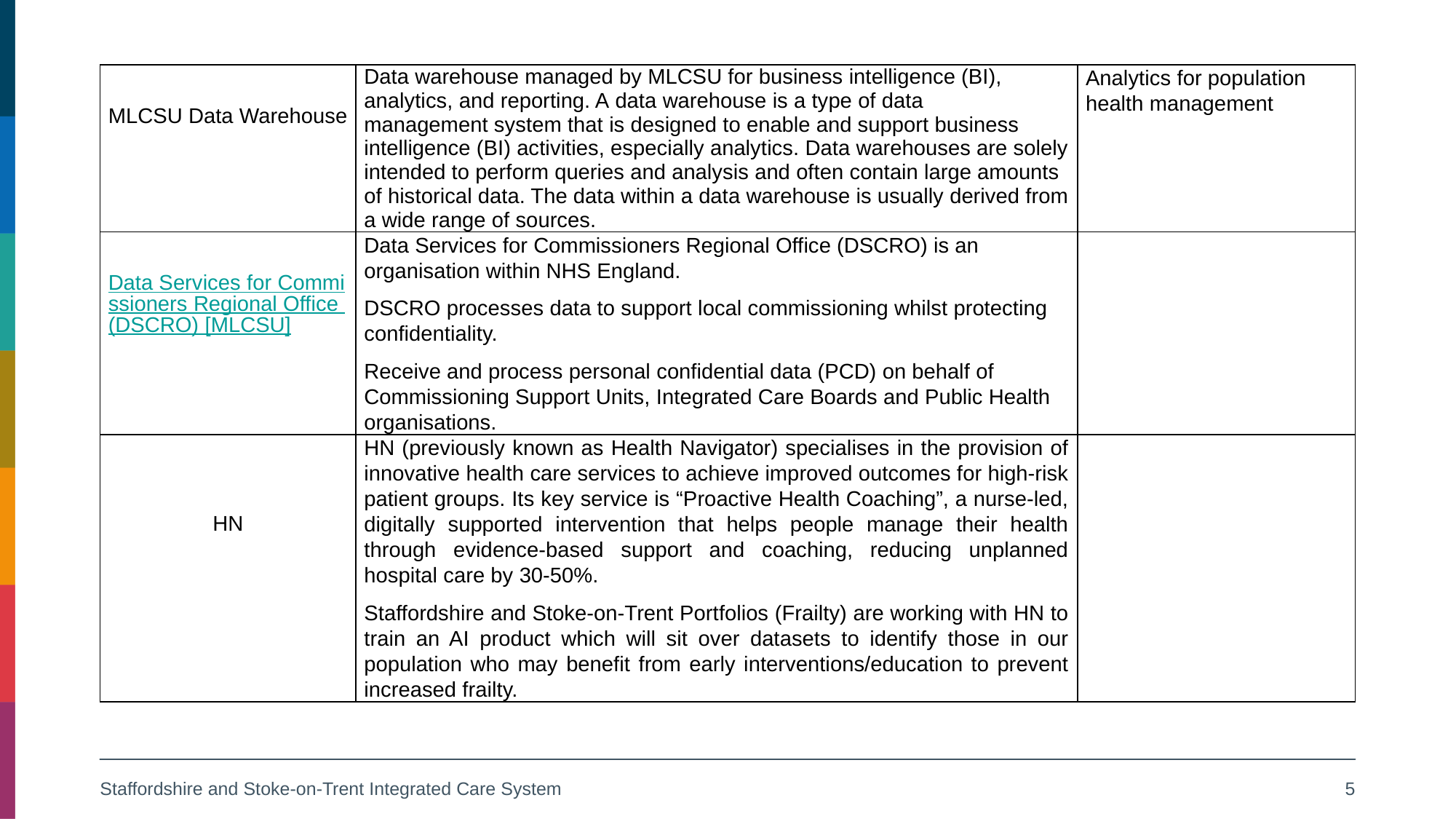

| MLCSU Data Warehouse | Data warehouse managed by MLCSU for business intelligence (BI), analytics, and reporting. A data warehouse is a type of data management system that is designed to enable and support business intelligence (BI) activities, especially analytics. Data warehouses are solely intended to perform queries and analysis and often contain large amounts of historical data. The data within a data warehouse is usually derived from a wide range of sources. | Analytics for population health management |
| --- | --- | --- |
| Data Services for Commissioners Regional Office (DSCRO) [MLCSU] | Data Services for Commissioners Regional Office (DSCRO) is an organisation within NHS England. DSCRO processes data to support local commissioning whilst protecting confidentiality. Receive and process personal confidential data (PCD) on behalf of Commissioning Support Units, Integrated Care Boards and Public Health organisations. |  |
| HN | HN (previously known as Health Navigator) specialises in the provision of innovative health care services to achieve improved outcomes for high-risk patient groups. Its key service is “Proactive Health Coaching”, a nurse-led, digitally supported intervention that helps people manage their health through evidence-based support and coaching, reducing unplanned hospital care by 30-50%. Staffordshire and Stoke-on-Trent Portfolios (Frailty) are working with HN to train an AI product which will sit over datasets to identify those in our population who may benefit from early interventions/education to prevent increased frailty. |  |
Staffordshire and Stoke-on-Trent Integrated Care System

5